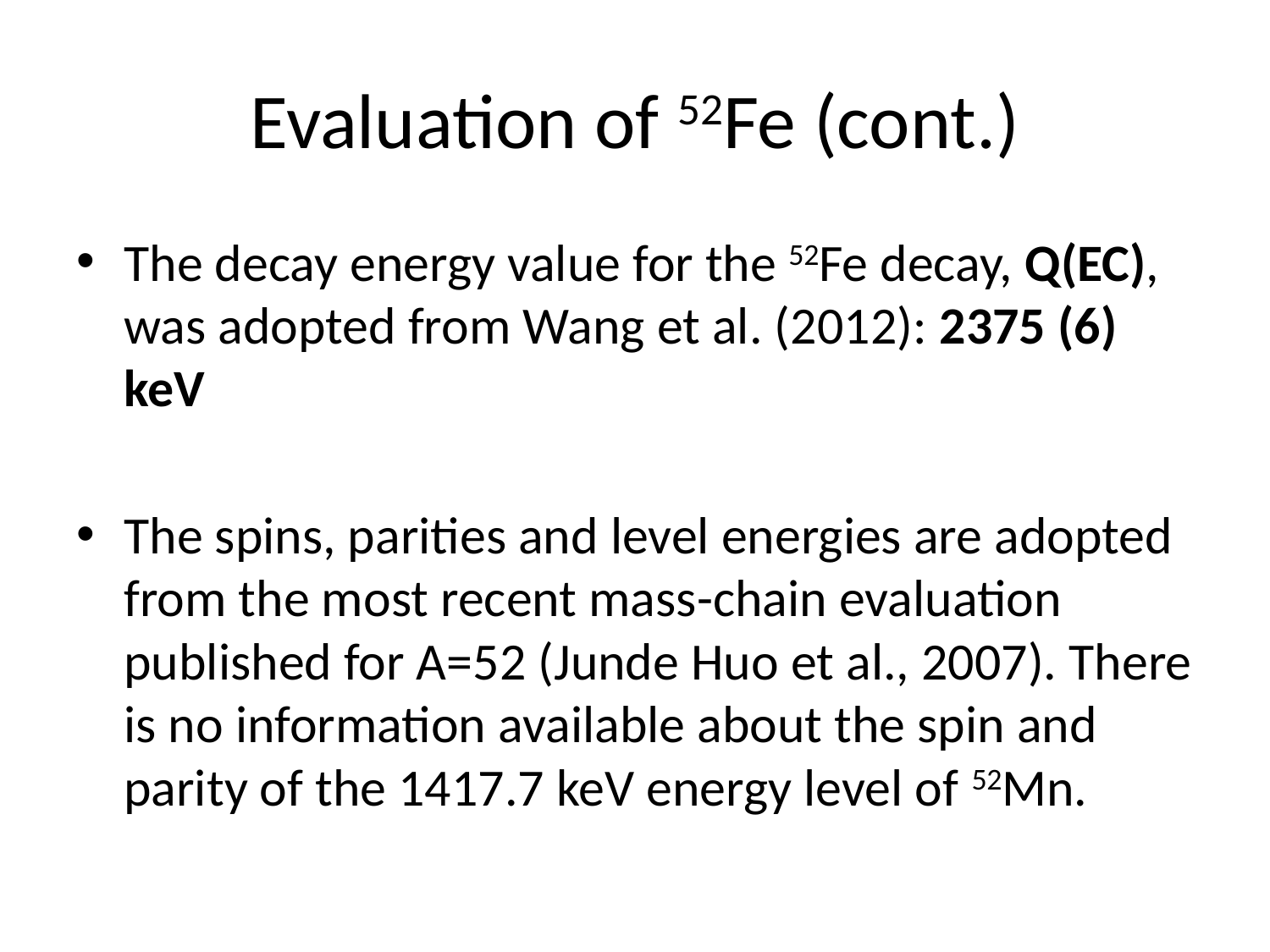

# Evaluation of 52Fe (cont.)
The decay energy value for the 52Fe decay, Q(EC), was adopted from Wang et al. (2012): 2375 (6) keV

The spins, parities and level energies are adopted from the most recent mass-chain evaluation published for A=52 (Junde Huo et al., 2007). There is no information available about the spin and parity of the 1417.7 keV energy level of 52Mn.